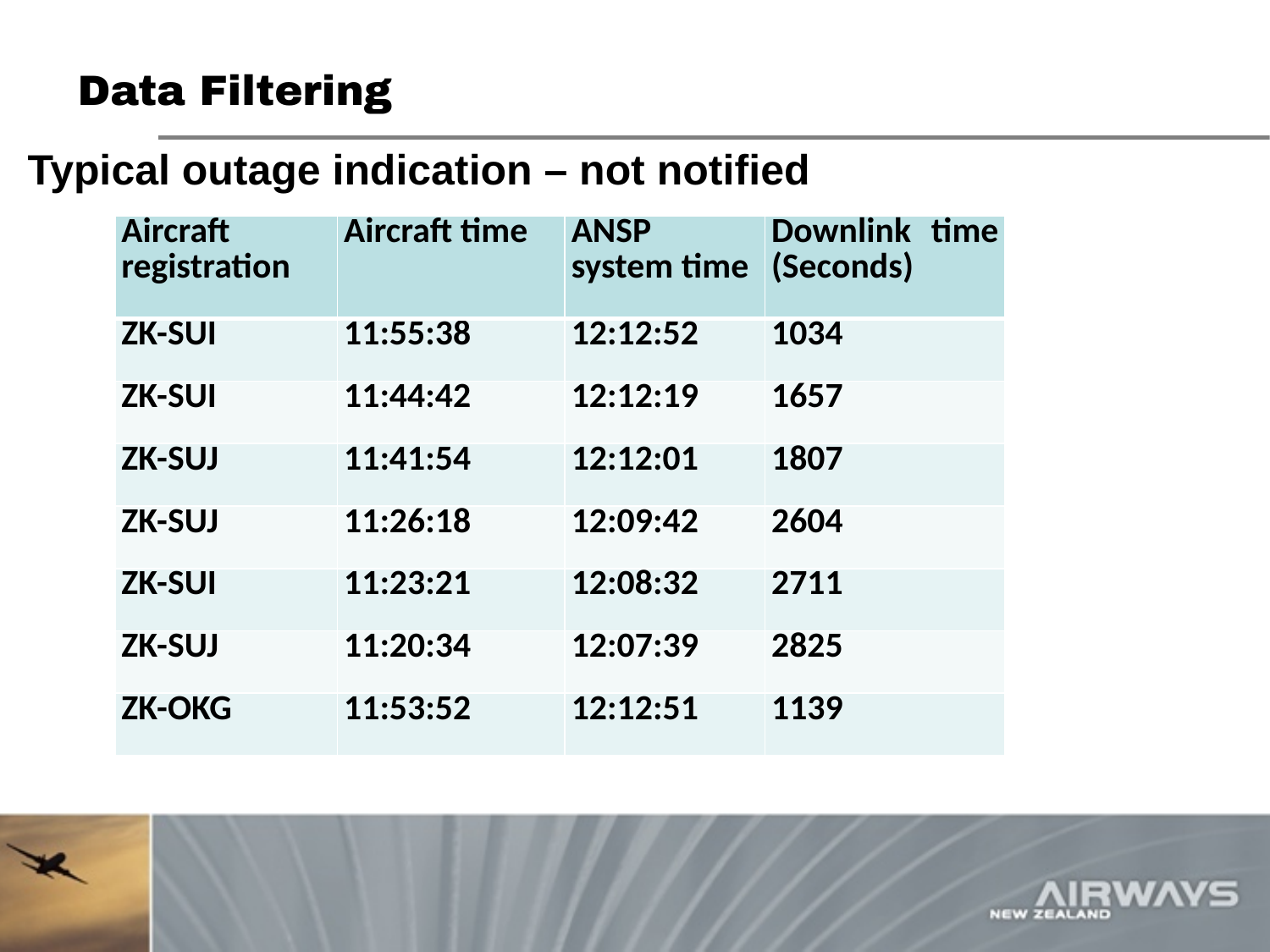

# Data Filtering
Typical outage indication – not notified
| Aircraft registration | Aircraft time | ANSP system time | Downlink time (Seconds) |
| --- | --- | --- | --- |
| ZK-SUI | 11:55:38 | 12:12:52 | 1034 |
| ZK-SUI | 11:44:42 | 12:12:19 | 1657 |
| ZK-SUJ | 11:41:54 | 12:12:01 | 1807 |
| ZK-SUJ | 11:26:18 | 12:09:42 | 2604 |
| ZK-SUI | 11:23:21 | 12:08:32 | 2711 |
| ZK-SUJ | 11:20:34 | 12:07:39 | 2825 |
| ZK-OKG | 11:53:52 | 12:12:51 | 1139 |